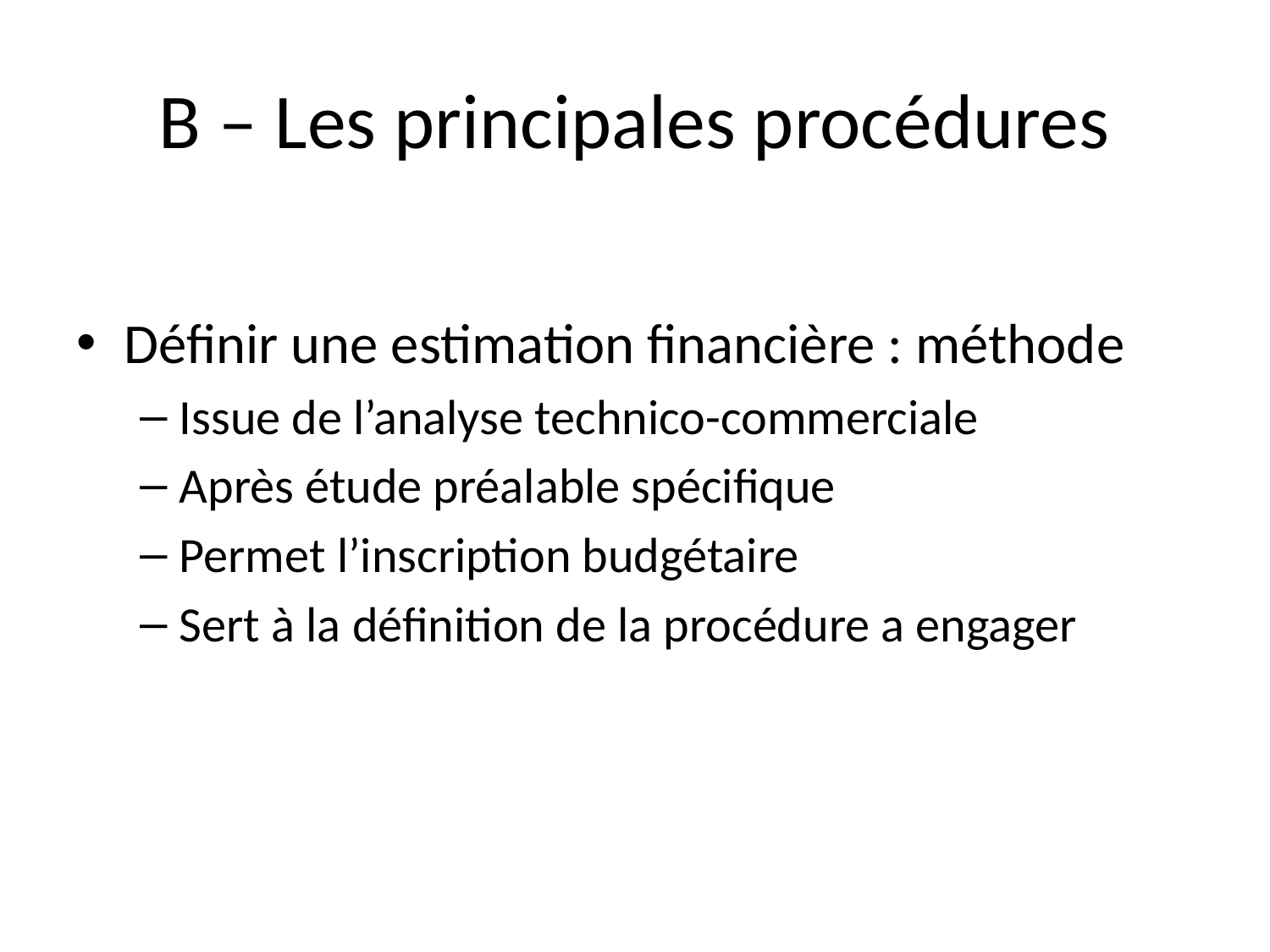

# B – Les principales procédures

Définir une estimation financière : méthode
Issue de l’analyse technico-commerciale
Après étude préalable spécifique
Permet l’inscription budgétaire
Sert à la définition de la procédure a engager